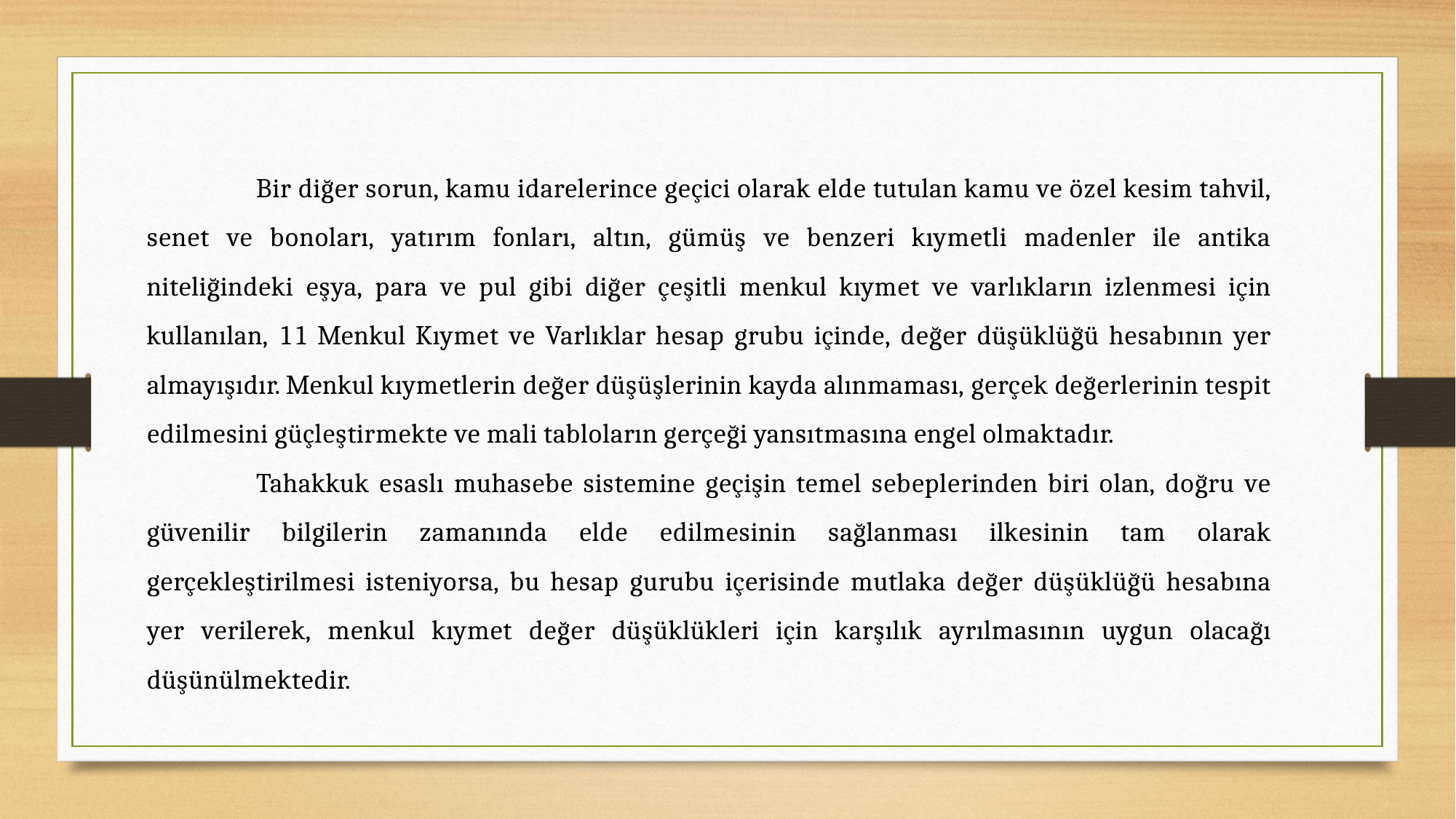

Bir diğer sorun, kamu idarelerince geçici olarak elde tutulan kamu ve özel kesim tahvil, senet ve bonoları, yatırım fonları, altın, gümüş ve benzeri kıymetli madenler ile antika niteliğindeki eşya, para ve pul gibi diğer çeşitli menkul kıymet ve varlıkların izlenmesi için kullanılan, 11 Menkul Kıymet ve Varlıklar hesap grubu içinde, değer düşüklüğü hesabının yer almayışıdır. Menkul kıymetlerin değer düşüşlerinin kayda alınmaması, gerçek değerlerinin tespit edilmesini güçleştirmekte ve mali tabloların gerçeği yansıtmasına engel olmaktadır.
	Tahakkuk esaslı muhasebe sistemine geçişin temel sebeplerinden biri olan, doğru ve güvenilir bilgilerin zamanında elde edilmesinin sağlanması ilkesinin tam olarak gerçekleştirilmesi isteniyorsa, bu hesap gurubu içerisinde mutlaka değer düşüklüğü hesabına yer verilerek, menkul kıymet değer düşüklükleri için karşılık ayrılmasının uygun olacağı düşünülmektedir.